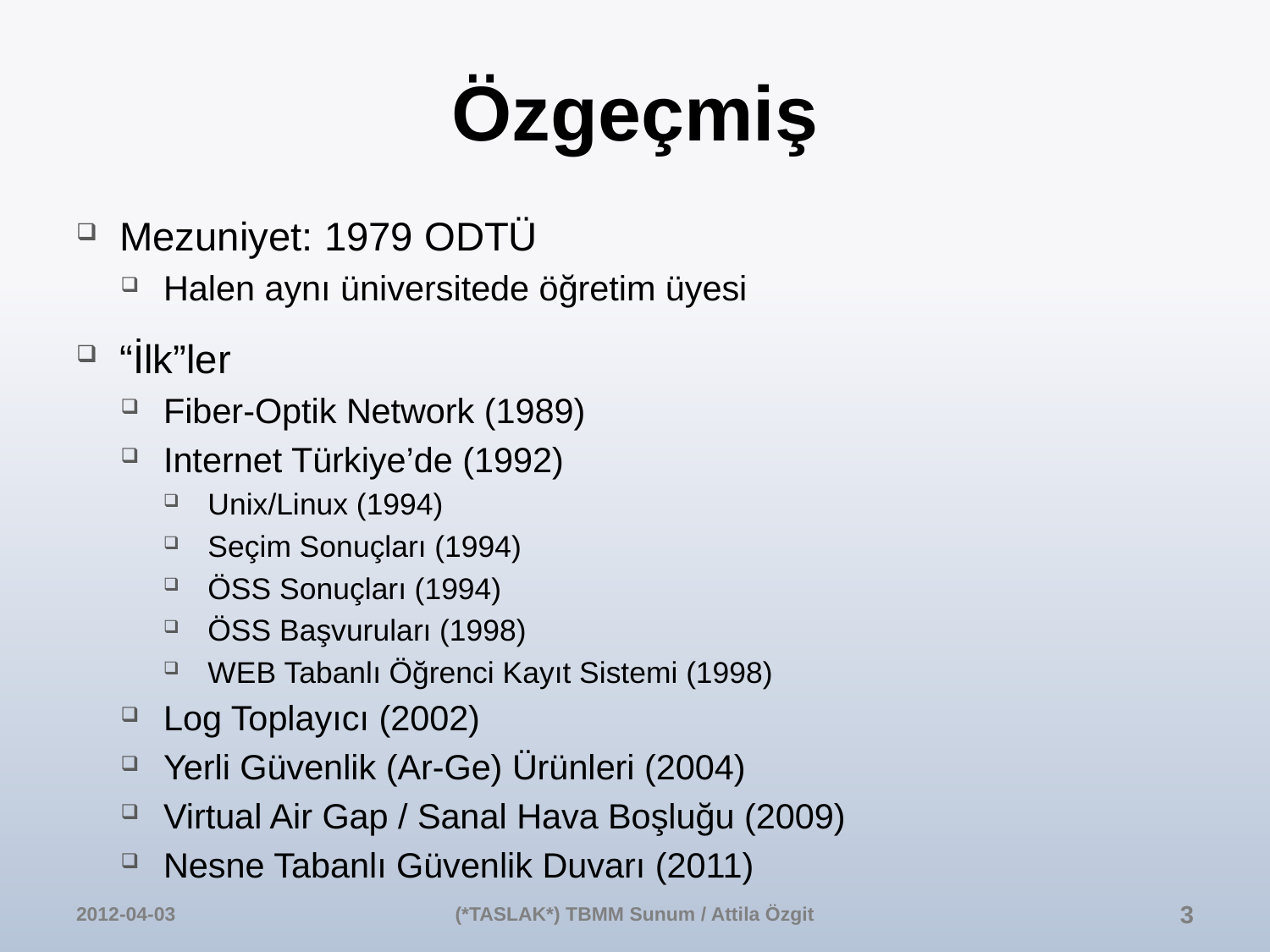

# Özgeçmiş
Mezuniyet: 1979 ODTÜ
Halen aynı üniversitede öğretim üyesi
“İlk”ler
Fiber-Optik Network (1989)
Internet Türkiye’de (1992)
Unix/Linux (1994)
Seçim Sonuçları (1994)
ÖSS Sonuçları (1994)
ÖSS Başvuruları (1998)
WEB Tabanlı Öğrenci Kayıt Sistemi (1998)
Log Toplayıcı (2002)
Yerli Güvenlik (Ar-Ge) Ürünleri (2004)
Virtual Air Gap / Sanal Hava Boşluğu (2009)
Nesne Tabanlı Güvenlik Duvarı (2011)

2012-04-03
(*TASLAK*) TBMM Sunum / Attila Özgit
3